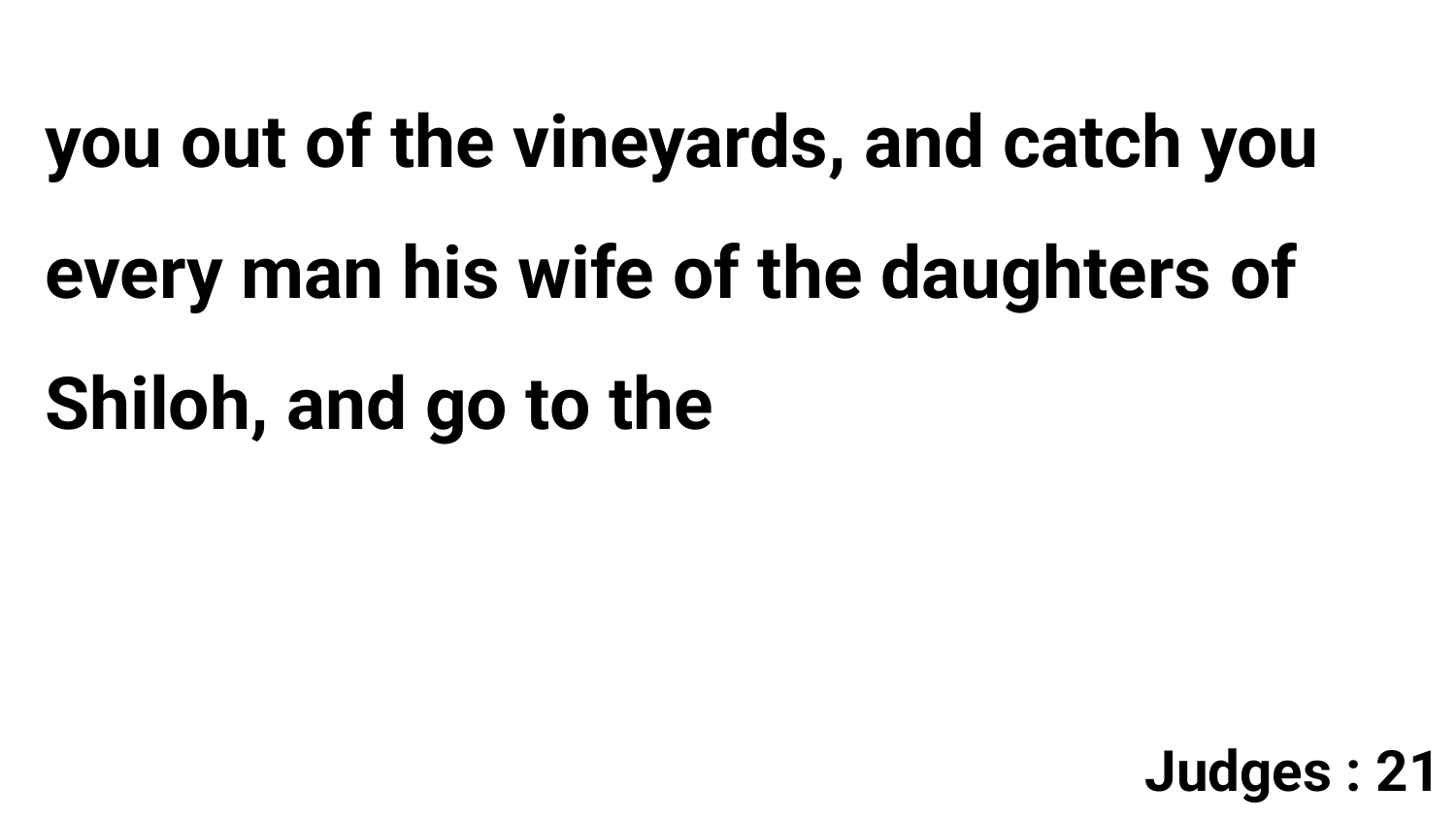

you out of the vineyards, and catch you every man his wife of the daughters of Shiloh, and go to the
Judges : 21